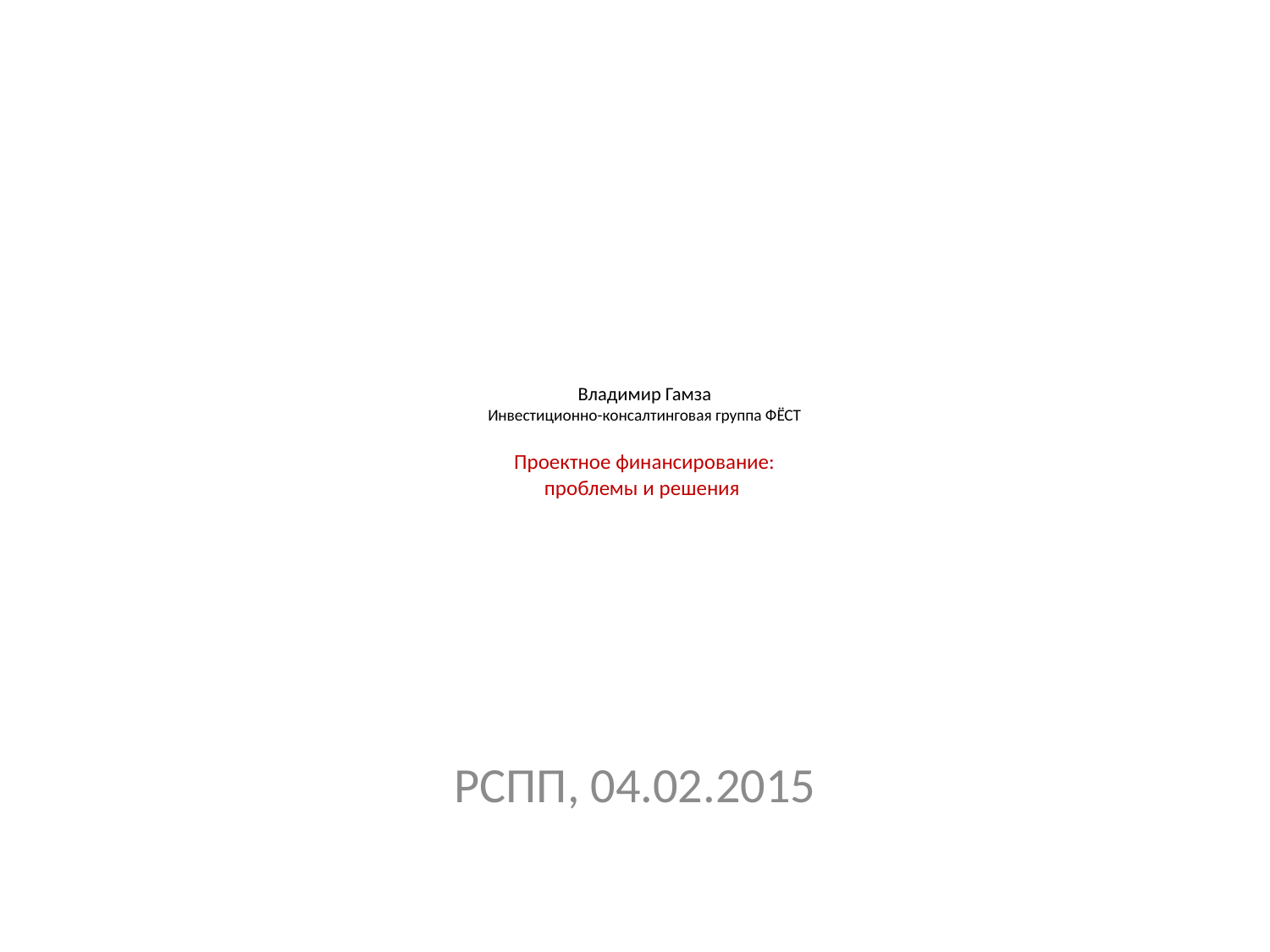

# Владимир Гамза Инвестиционно-консалтинговая группа ФЁСТ Проектное финансирование: проблемы и решения

РСПП, 04.02.2015